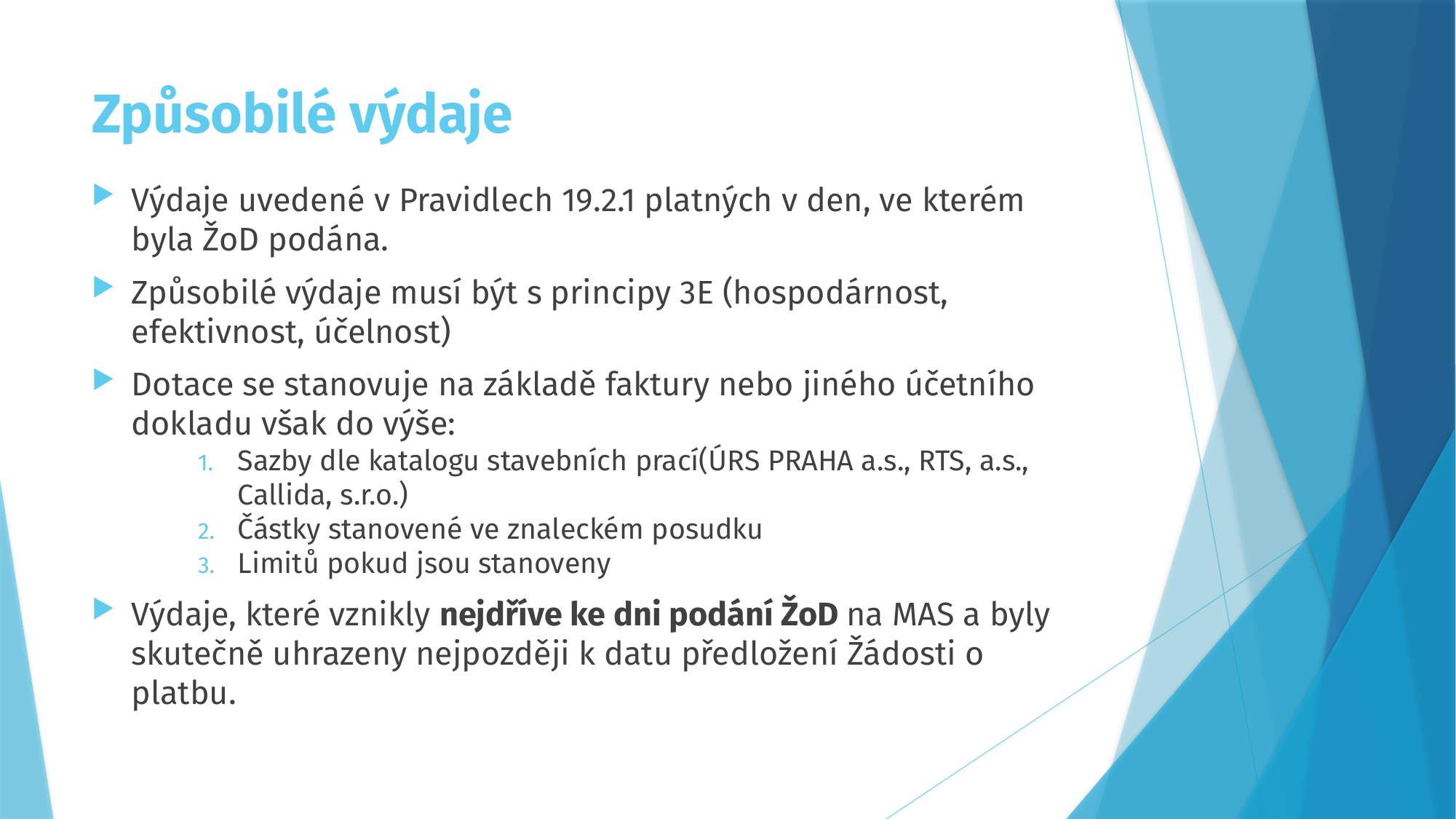

# Způsobilé výdaje
Výdaje uvedené v Pravidlech 19.2.1 platných v den, ve kterém byla ŽoD podána.
Způsobilé výdaje musí být s principy 3E (hospodárnost, efektivnost, účelnost)
Dotace se stanovuje na základě faktury nebo jiného účetního dokladu však do výše:
Sazby dle katalogu stavebních prací(ÚRS PRAHA a.s., RTS, a.s., Callida, s.r.o.)
Částky stanovené ve znaleckém posudku
Limitů pokud jsou stanoveny
Výdaje, které vznikly nejdříve ke dni podání ŽoD na MAS a byly skutečně uhrazeny nejpozději k datu předložení Žádosti o platbu.